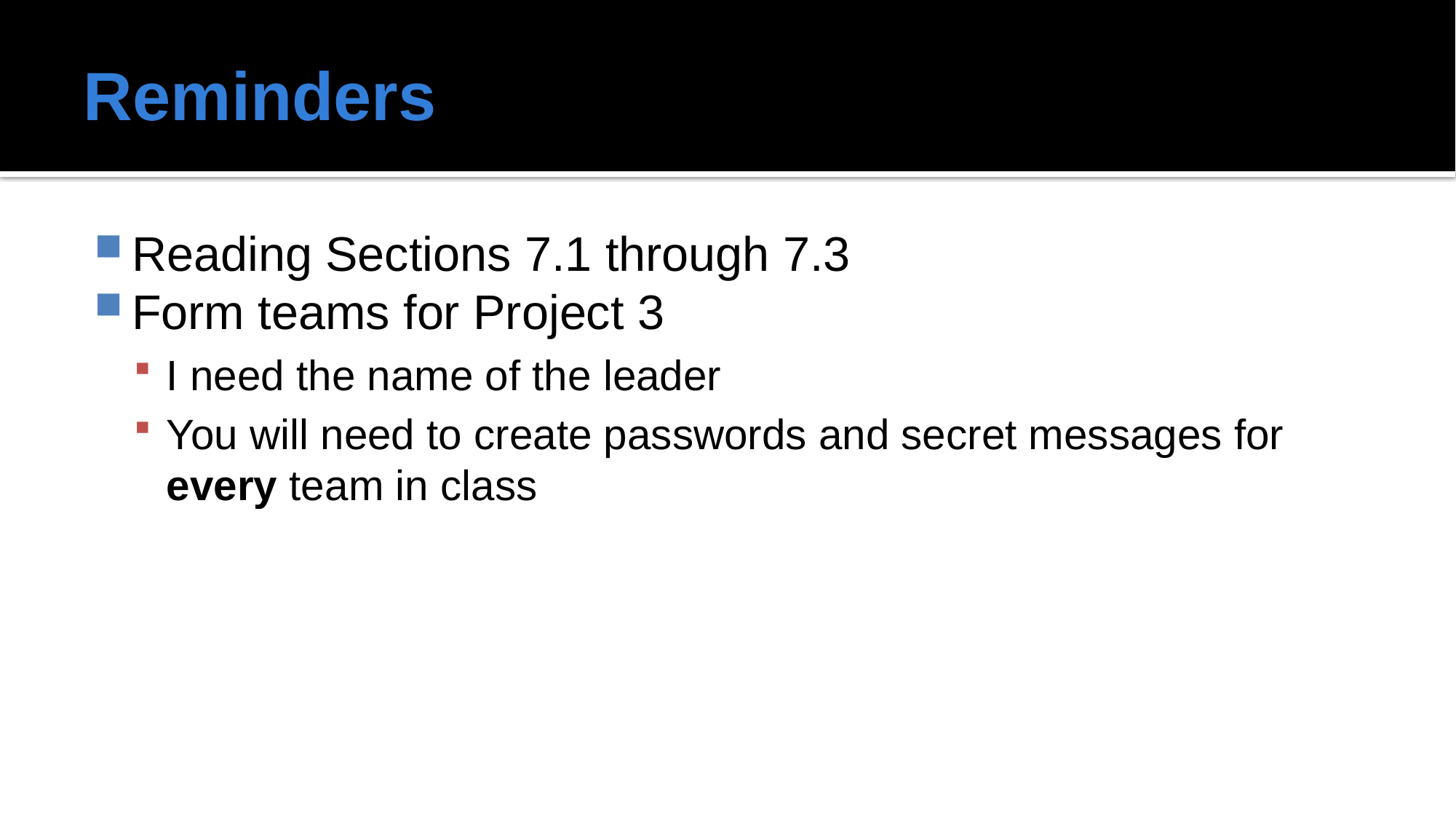

# Reminders
Reading Sections 7.1 through 7.3
Form teams for Project 3
I need the name of the leader
You will need to create passwords and secret messages for every team in class